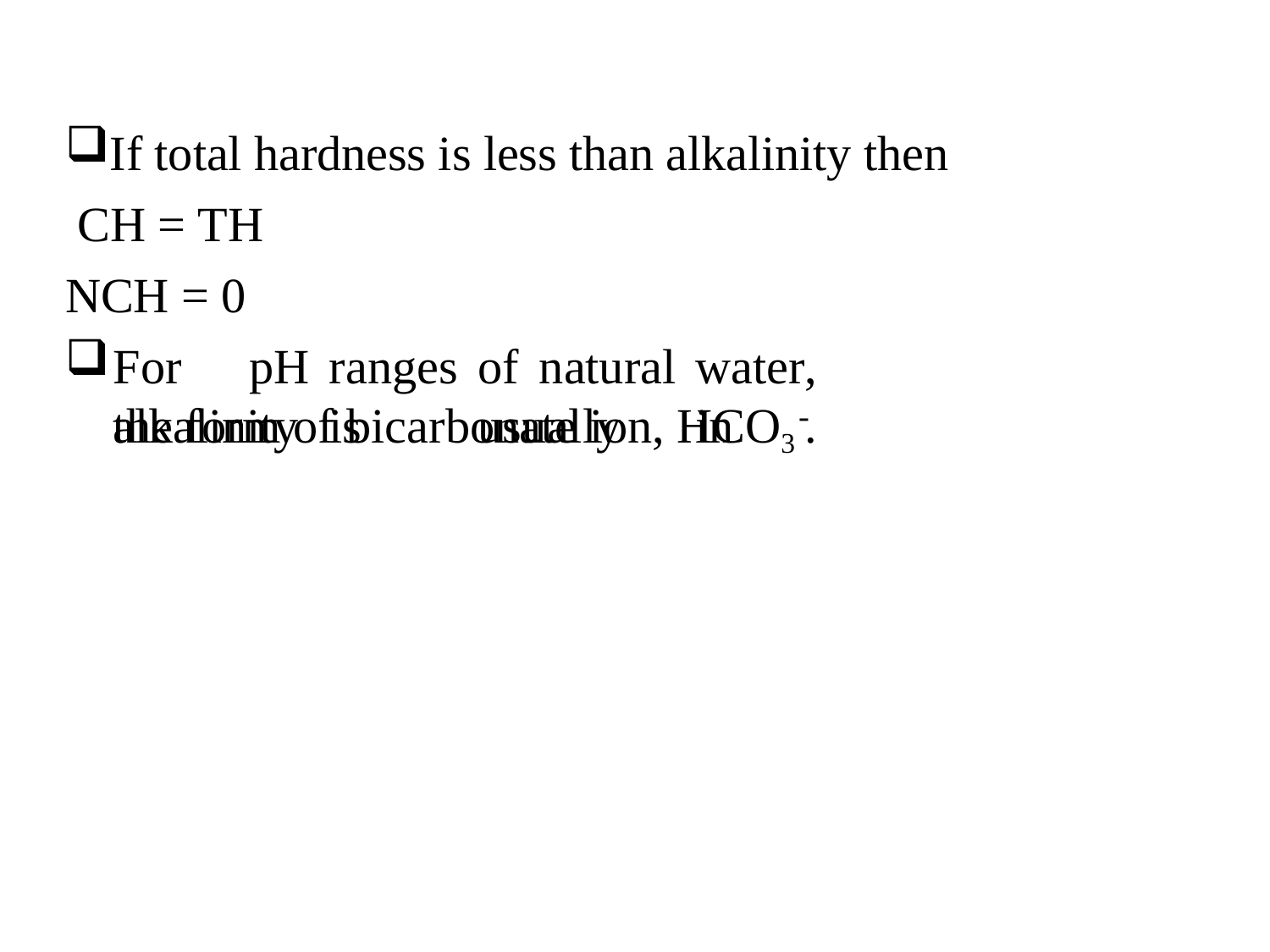

If total hardness is less than alkalinity then  CH = TH
NCH = 0
For	pH	ranges	of	natural	water,	alkalinity	is	usually	in
the form of bicarbonate ion, HCO3 .
-